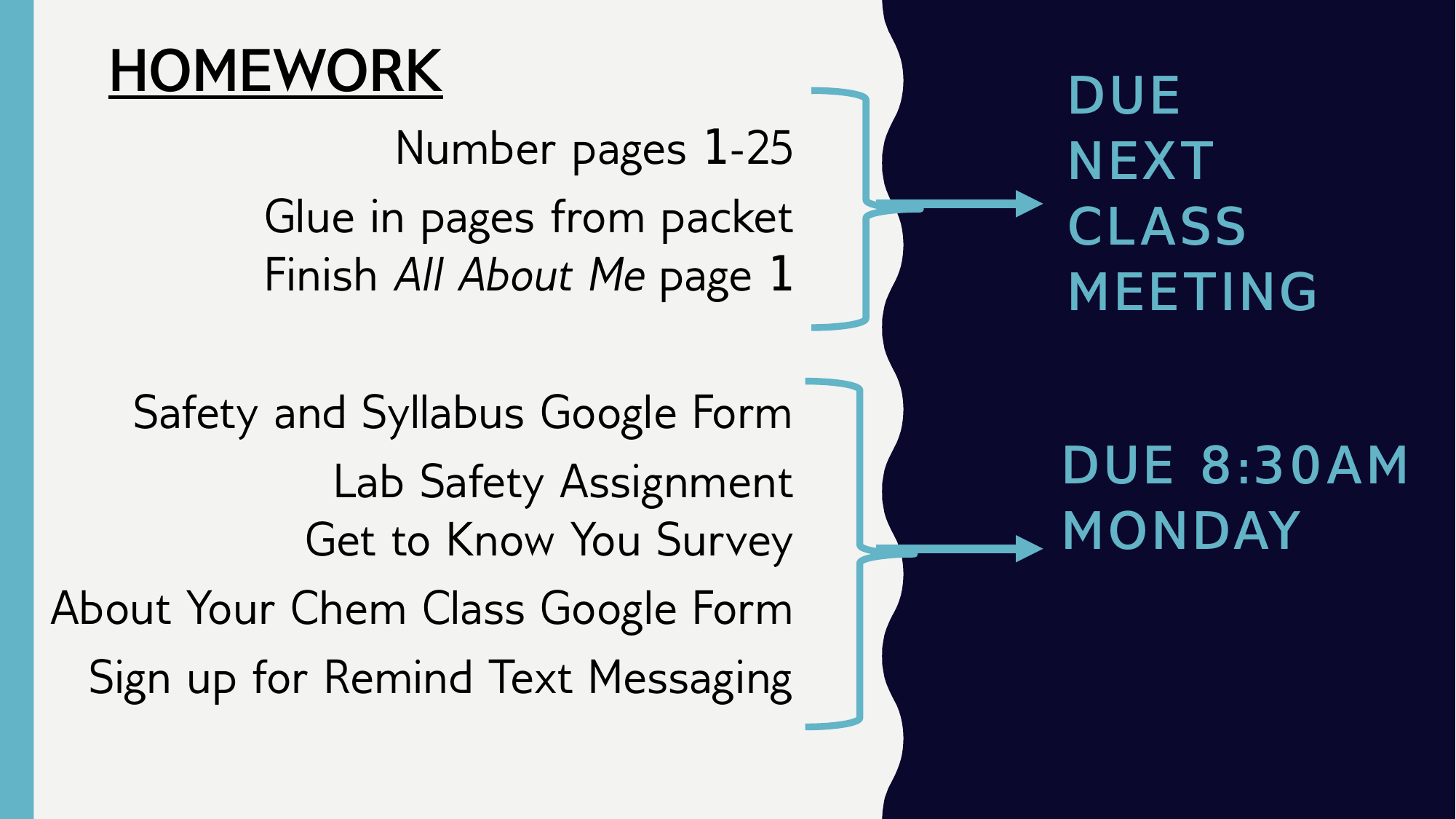

HOMEWORK
# Due NEXT CLASS Meeting

Number pages 1-25
Glue in pages from packet
Finish All About Me page 1

Safety and Syllabus Google Form
Lab Safety Assignment
Get to Know You Survey
About Your Chem Class Google Form
Sign up for Remind Text Messaging

Due 8:30am
Monday